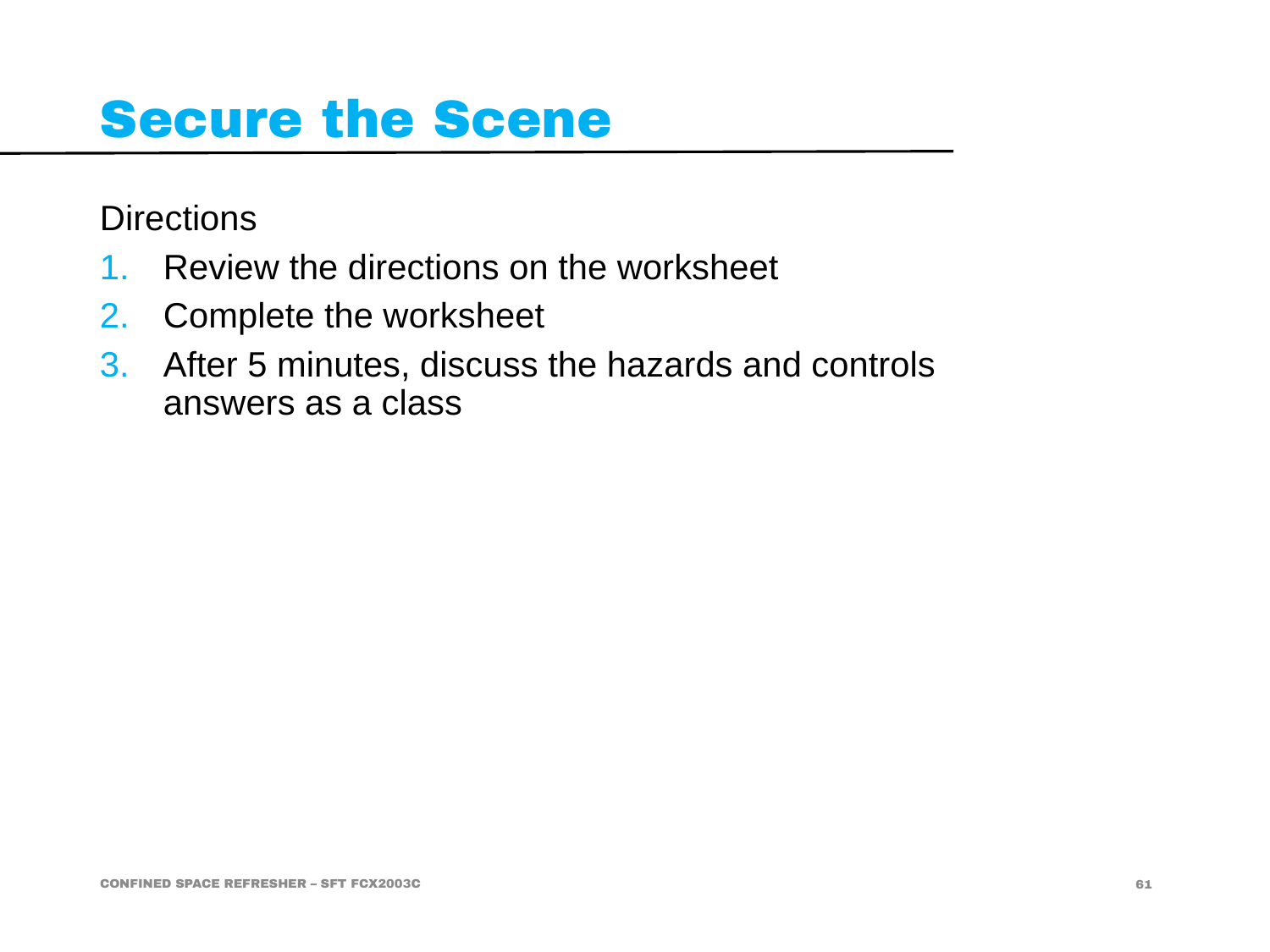

Secure the Scene
Directions
Review the directions on the worksheet
Complete the worksheet
After 5 minutes, discuss the hazards and controls answers as a class

Activity 17
CONFINED SPACE REFRESHER – SFT FCX2003C
61